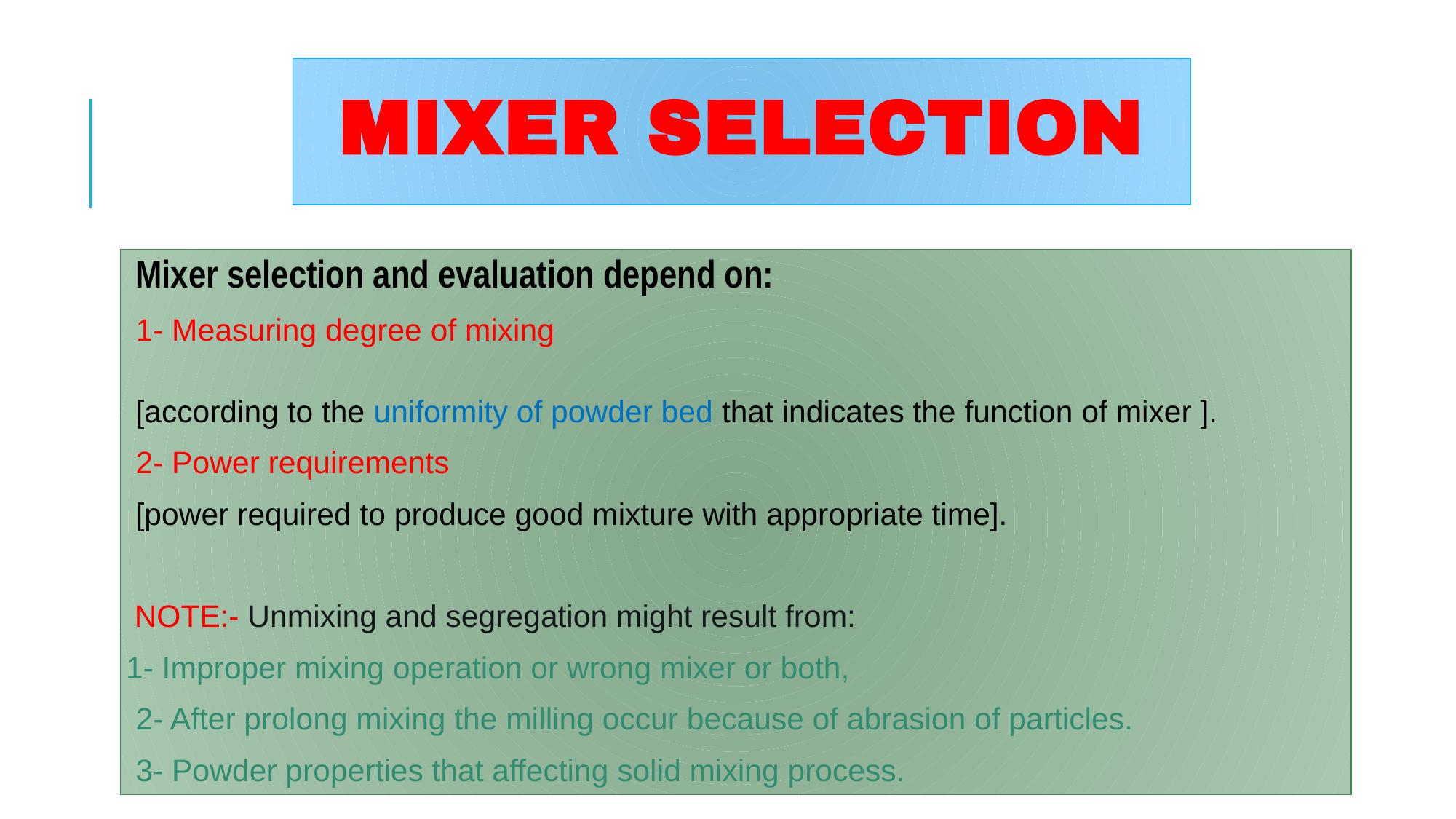

# Mixer selection
Mixer selection and evaluation depend on:
1- Measuring degree of mixing
[according to the uniformity of powder bed that indicates the function of mixer ].
2- Power requirements
[power required to produce good mixture with appropriate time].

 NOTE:- Unmixing and segregation might result from:
1- Improper mixing operation or wrong mixer or both,
2- After prolong mixing the milling occur because of abrasion of particles.
3- Powder properties that affecting solid mixing process.